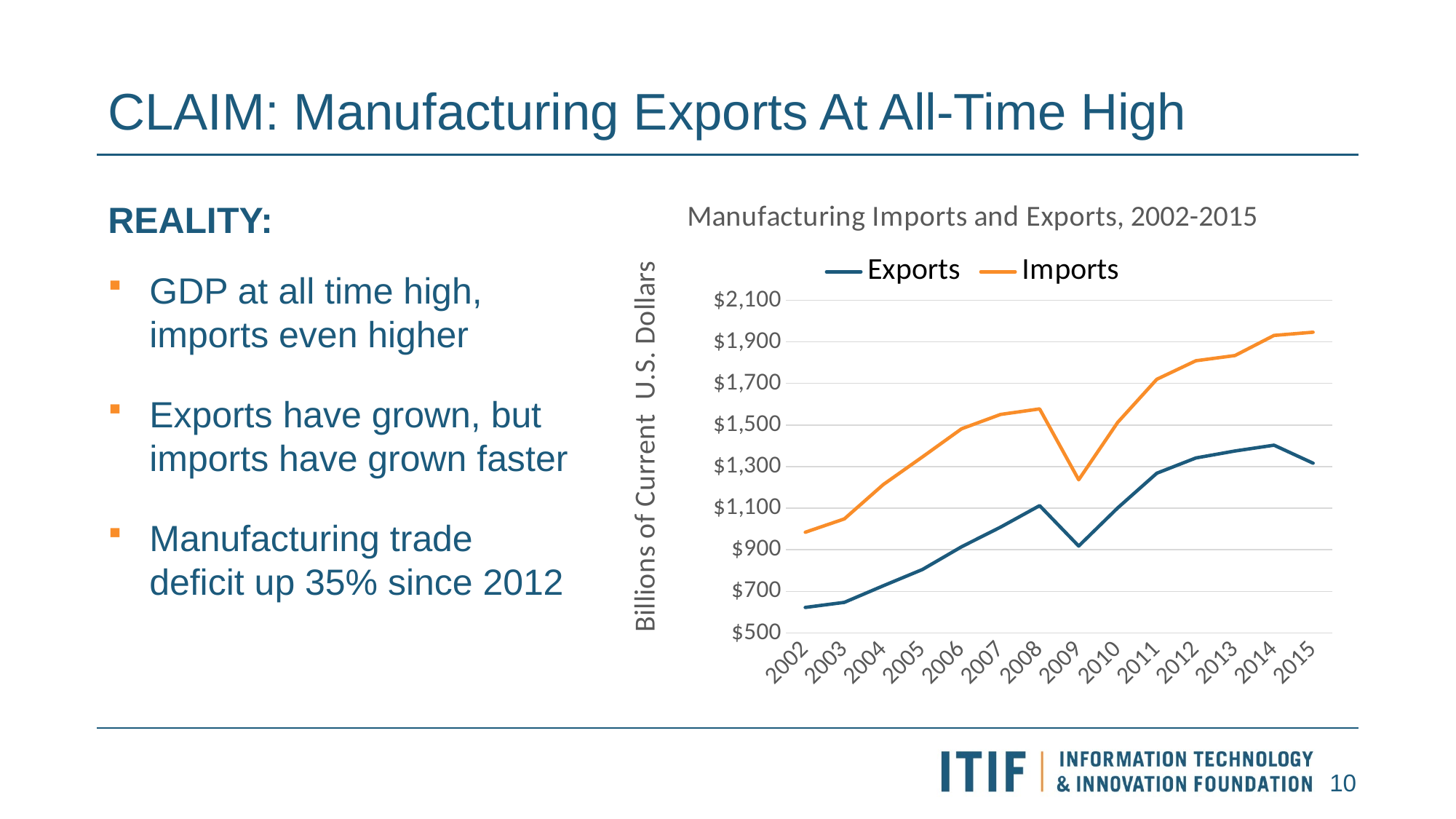

# CLAIM: Manufacturing Exports At All-Time High

### Chart: Manufacturing Imports and Exports, 2002-2015

| Category | Exports | Imports |
|---|---|---|
| 2002 | 622.628234556 | 984.162414033 |
| 2003 | 646.993841556 | 1048.358618119 |
| 2004 | 726.982060477 | 1213.831084468 |
| 2005 | 805.300968158 | 1346.674074592 |
| 2006 | 914.426451563 | 1481.720382737 |
| 2007 | 1008.773255417 | 1550.859513926 |
| 2008 | 1112.276850575 | 1577.505662957 |
| 2009 | 917.945207512 | 1236.411260042 |
| 2010 | 1101.355721429 | 1513.075417621 |
| 2011 | 1267.995829693 | 1719.885788819 |
| 2012 | 1341.398241194 | 1809.100281745 |
| 2013 | 1375.170003519 | 1833.983580109 |
| 2014 | 1403.110911214 | 1930.703761222 |
| 2015 | 1316.33067985 | 1946.296108559 |
REALITY:
GDP at all time high, imports even higher
Exports have grown, but imports have grown faster
Manufacturing trade deficit up 35% since 2012
10